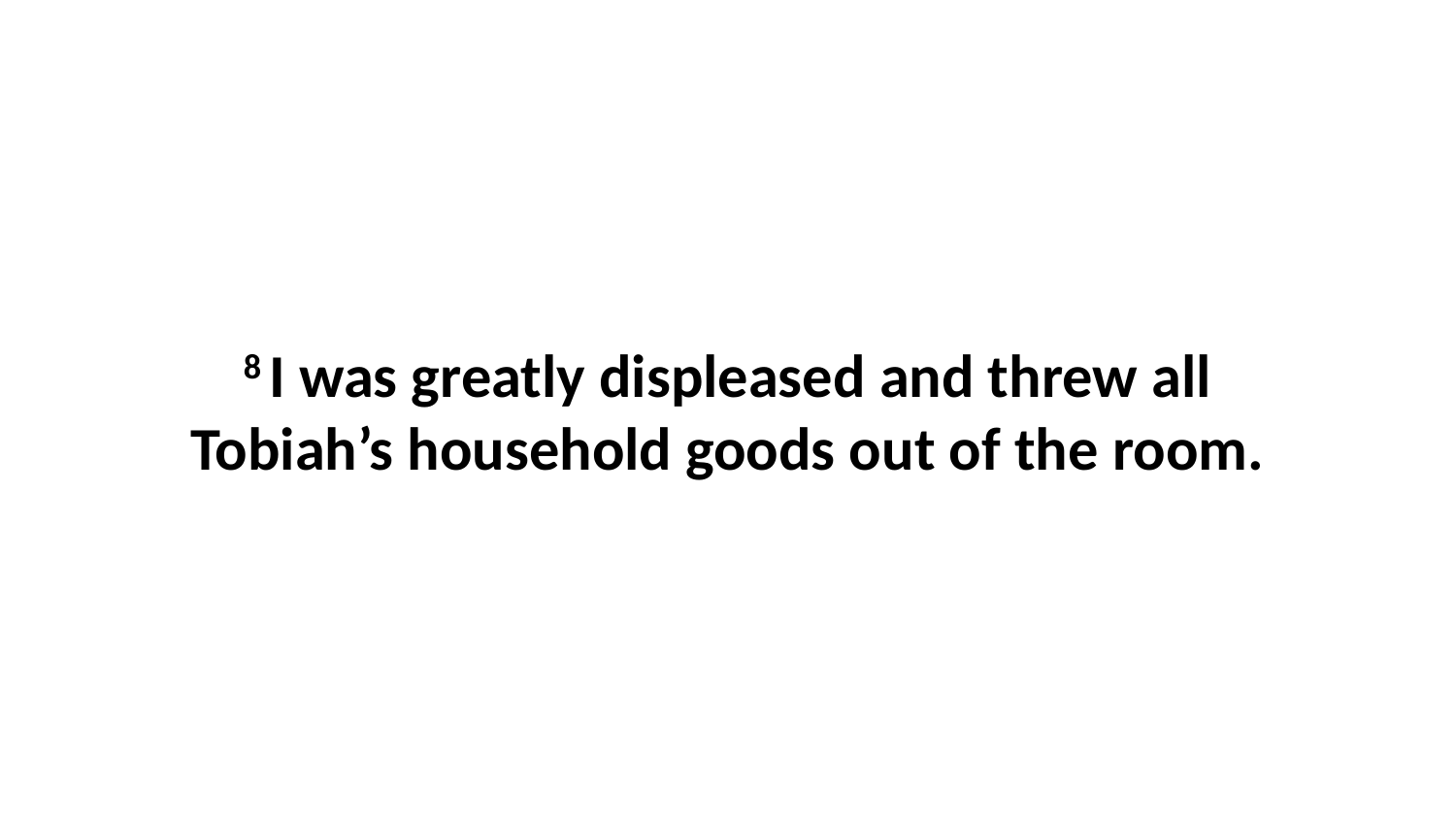

8 I was greatly displeased and threw all Tobiah’s household goods out of the room.